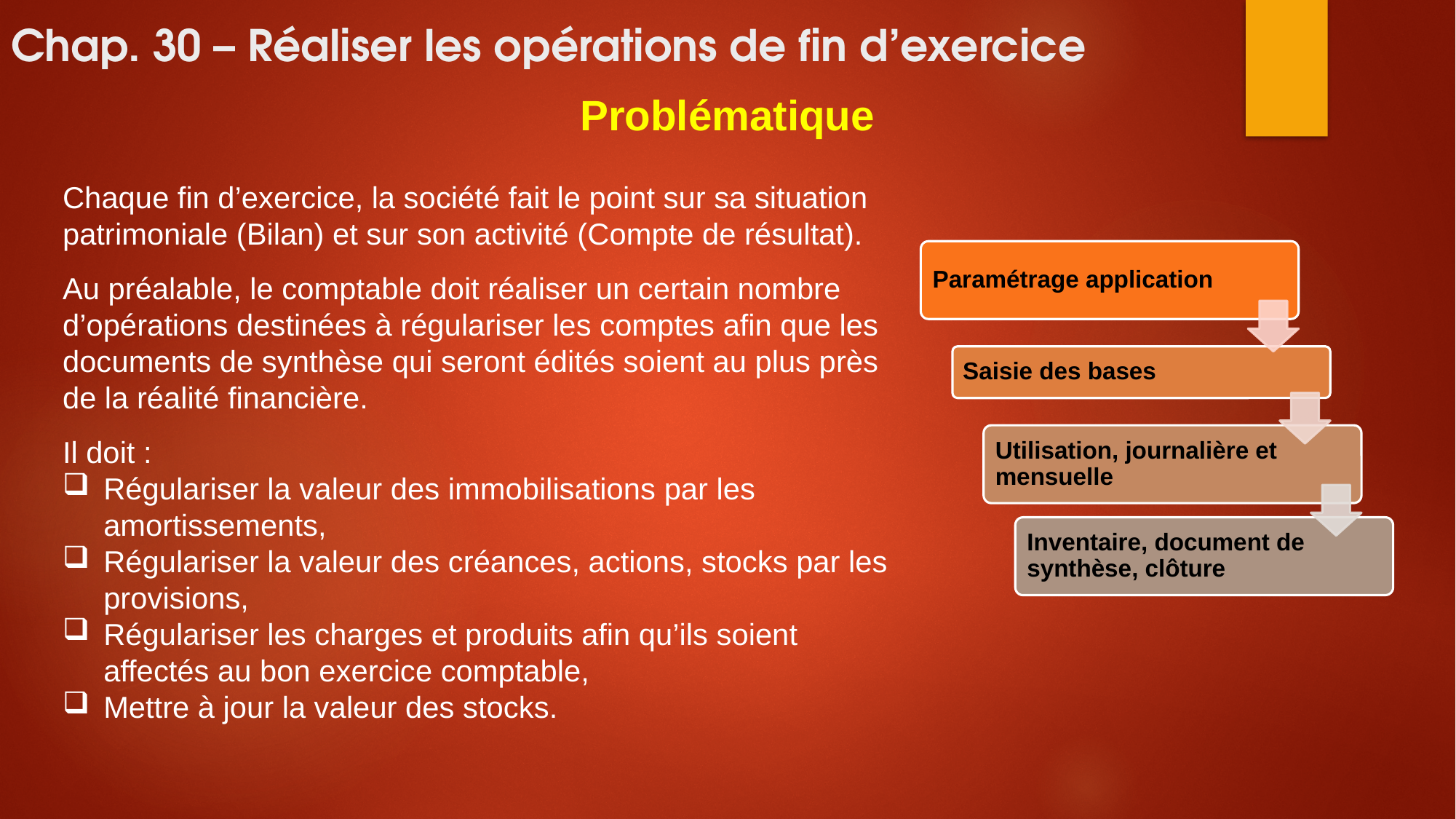

# Chap. 30 – Réaliser les opérations de fin d’exercice
Problématique
Chaque fin d’exercice, la société fait le point sur sa situation patrimoniale (Bilan) et sur son activité (Compte de résultat).
Au préalable, le comptable doit réaliser un certain nombre d’opérations destinées à régulariser les comptes afin que les documents de synthèse qui seront édités soient au plus près de la réalité financière.
Il doit :
Régulariser la valeur des immobilisations par les amortissements,
Régulariser la valeur des créances, actions, stocks par les provisions,
Régulariser les charges et produits afin qu’ils soient affectés au bon exercice comptable,
Mettre à jour la valeur des stocks.
Paramétrage application
Saisie des bases
Utilisation, journalière et mensuelle
Inventaire, document de synthèse, clôture